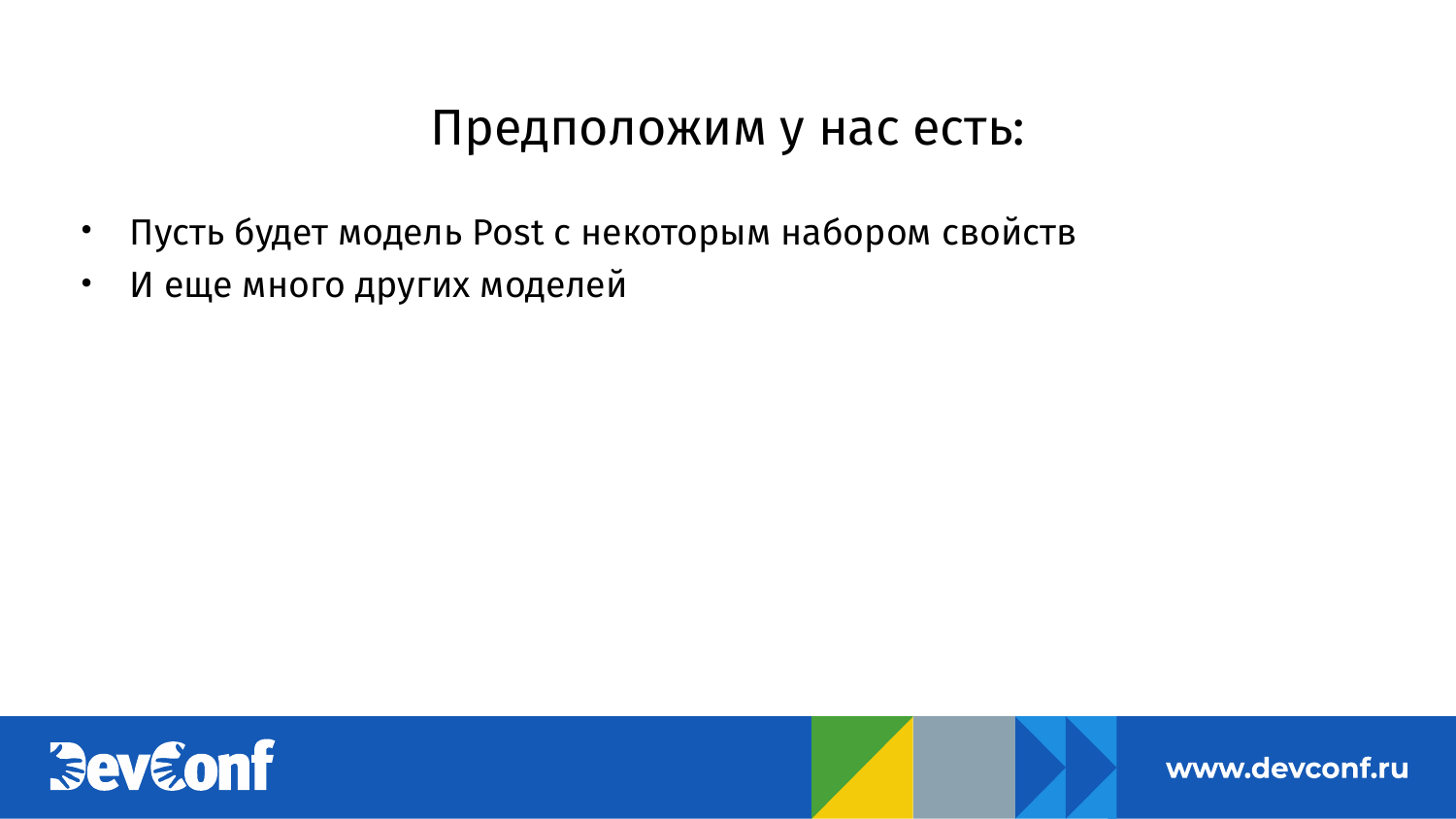

# Предположим у нас есть:
Пусть будет модель Post с некоторым набором свойств
И еще много других моделей